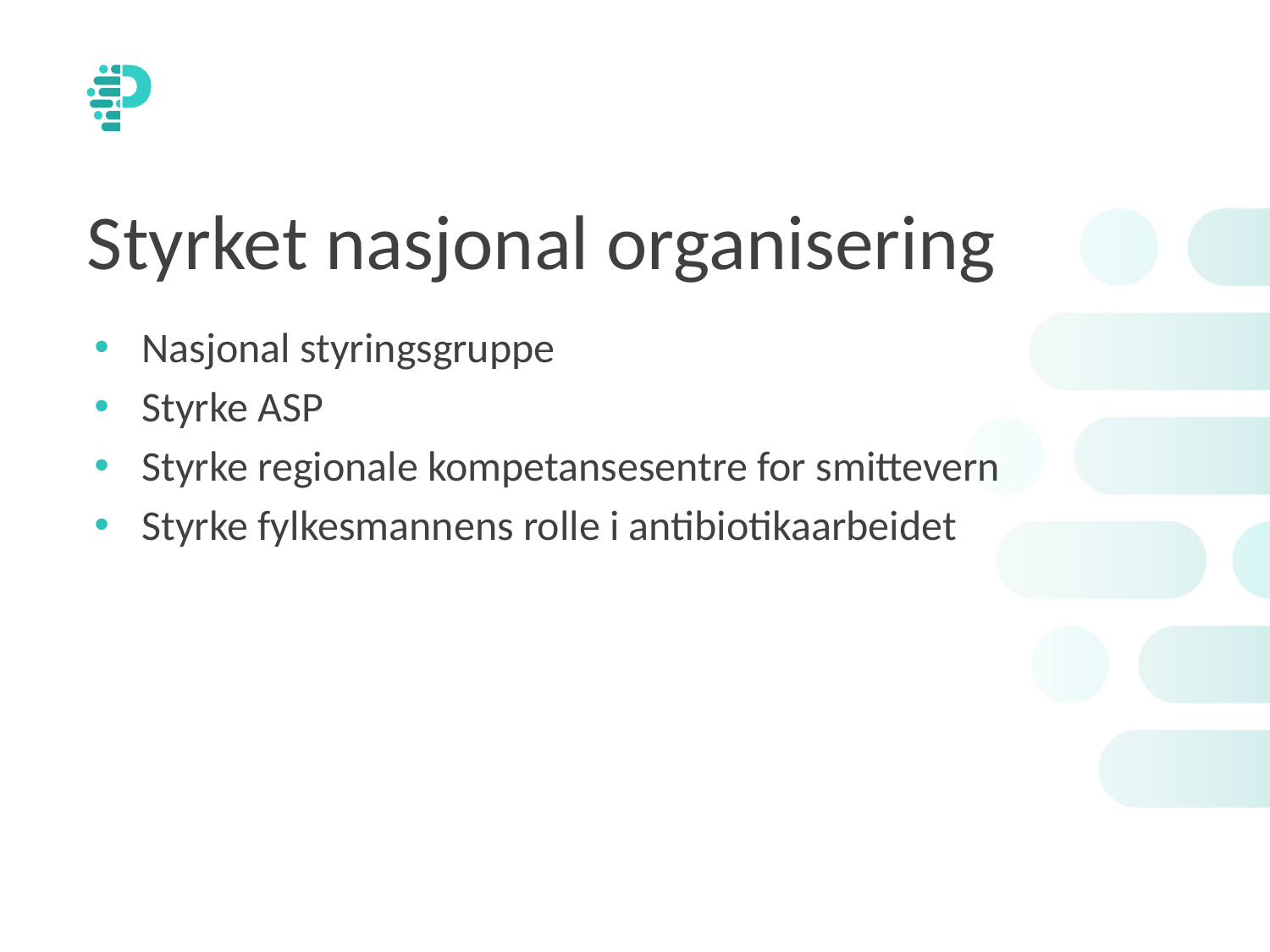

# Styrket nasjonal organisering
Nasjonal styringsgruppe
Styrke ASP
Styrke regionale kompetansesentre for smittevern
Styrke fylkesmannens rolle i antibiotikaarbeidet